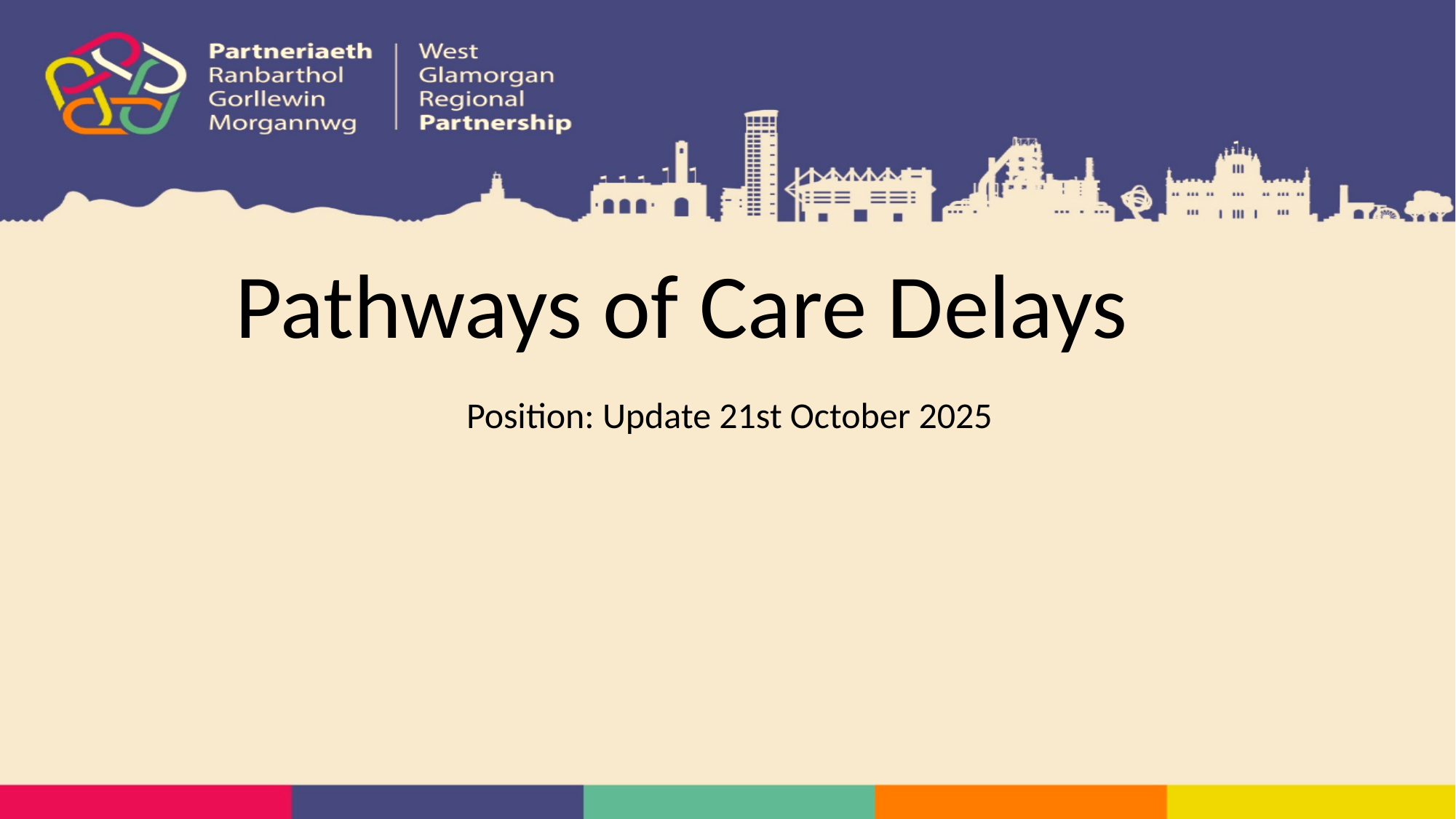

Pathways of Care Delays
Position: Update 21st October 2025